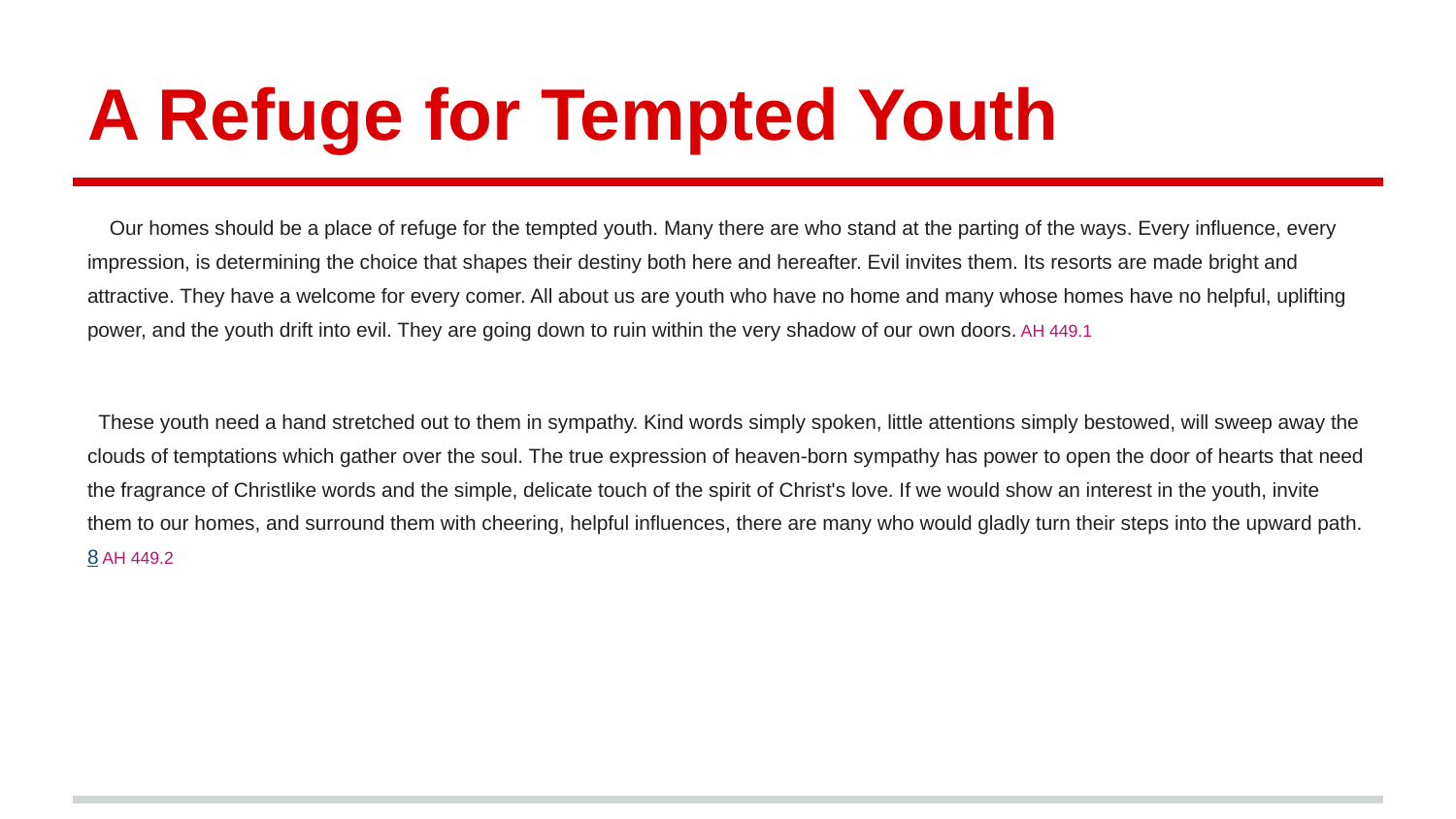

# A Refuge for Tempted Youth
Our homes should be a place of refuge for the tempted youth. Many there are who stand at the parting of the ways. Every influence, every impression, is determining the choice that shapes their destiny both here and hereafter. Evil invites them. Its resorts are made bright and attractive. They have a welcome for every comer. All about us are youth who have no home and many whose homes have no helpful, uplifting power, and the youth drift into evil. They are going down to ruin within the very shadow of our own doors. AH 449.1

These youth need a hand stretched out to them in sympathy. Kind words simply spoken, little attentions simply bestowed, will sweep away the clouds of temptations which gather over the soul. The true expression of heaven-born sympathy has power to open the door of hearts that need the fragrance of Christlike words and the simple, delicate touch of the spirit of Christ's love. If we would show an interest in the youth, invite them to our homes, and surround them with cheering, helpful influences, there are many who would gladly turn their steps into the upward path.8 AH 449.2